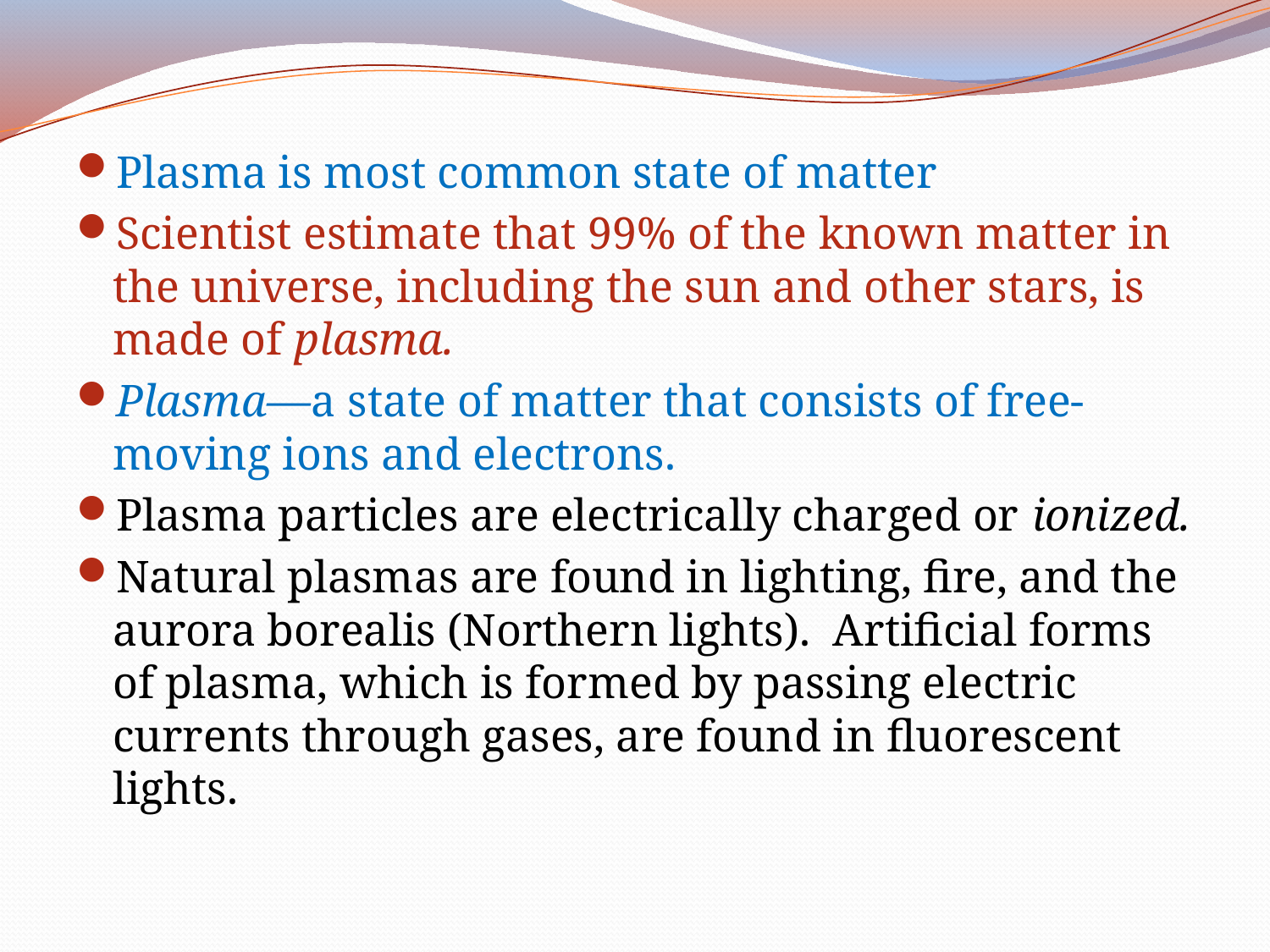

Plasma is most common state of matter
Scientist estimate that 99% of the known matter in the universe, including the sun and other stars, is made of plasma.
Plasma—a state of matter that consists of free-moving ions and electrons.
Plasma particles are electrically charged or ionized.
Natural plasmas are found in lighting, fire, and the aurora borealis (Northern lights).  Artificial forms of plasma, which is formed by passing electric currents through gases, are found in fluorescent lights.